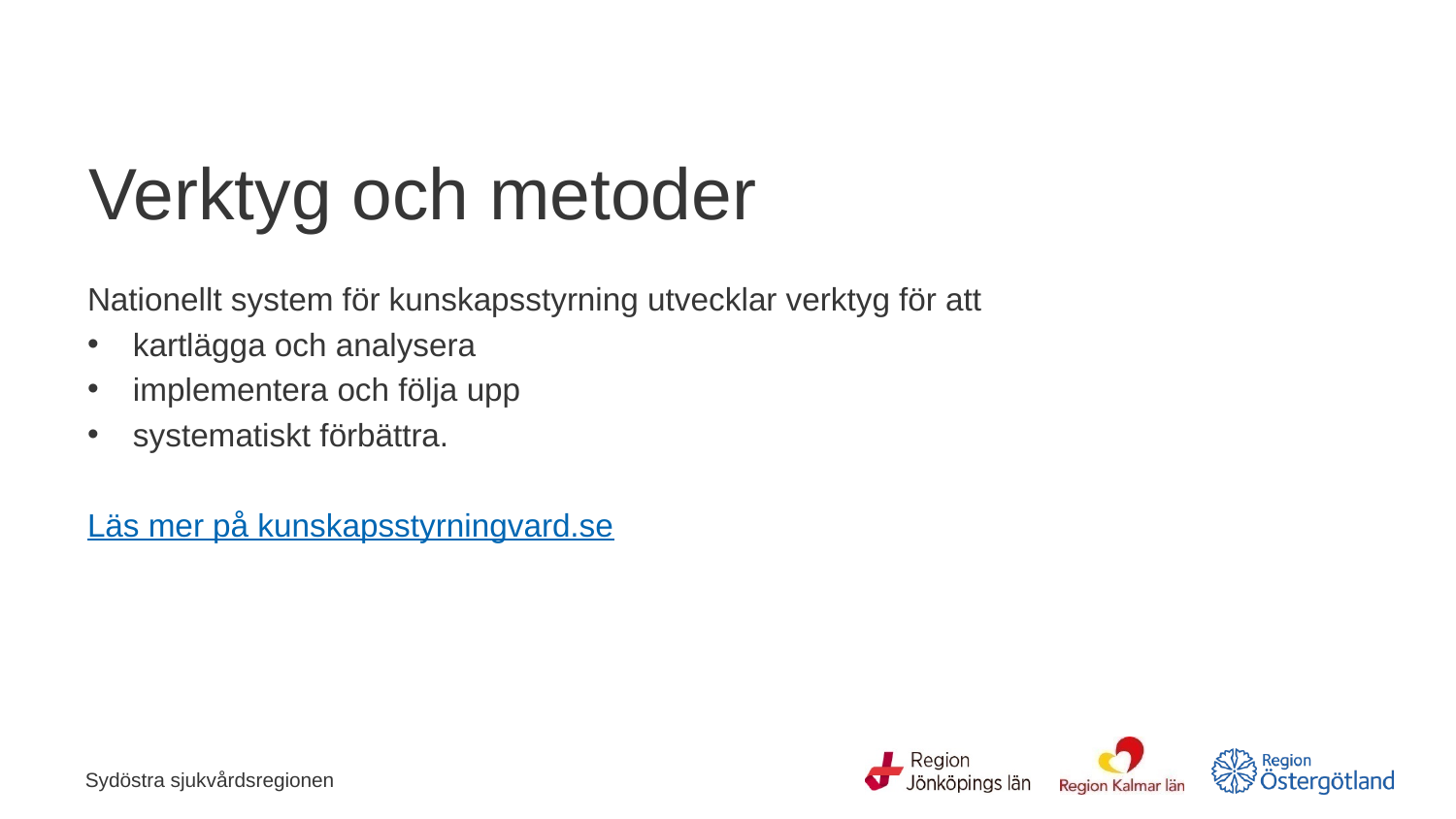

# Verktyg och metoder
Nationellt system för kunskapsstyrning utvecklar verktyg för att
kartlägga och analysera
implementera och följa upp
systematiskt förbättra.

Läs mer på kunskapsstyrningvard.se